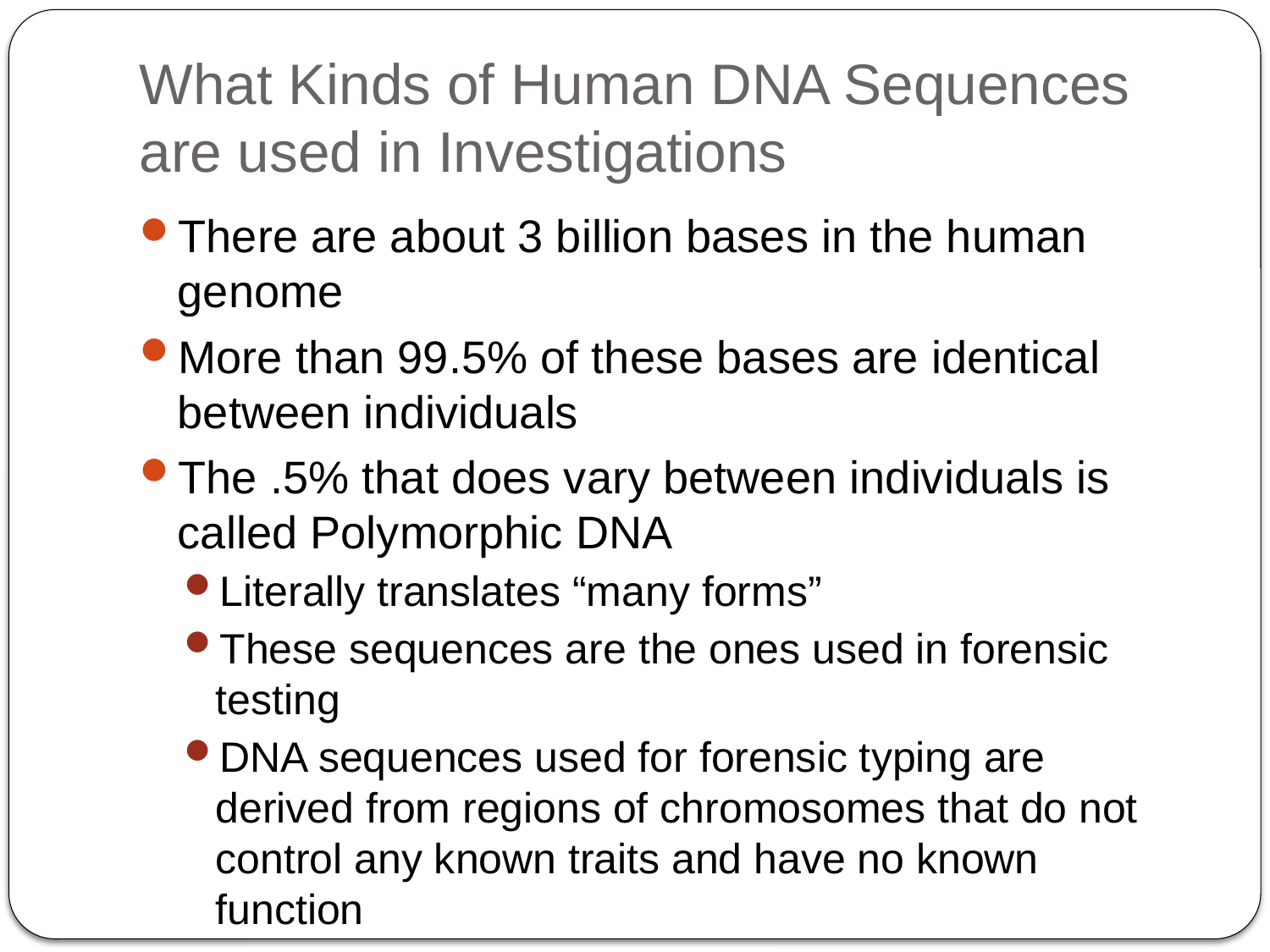

# What Kinds of Human DNA Sequences are used in Investigations
There are about 3 billion bases in the human genome
More than 99.5% of these bases are identical between individuals
The .5% that does vary between individuals is called Polymorphic DNA
Literally translates “many forms”
These sequences are the ones used in forensic testing
DNA sequences used for forensic typing are derived from regions of chromosomes that do not control any known traits and have no known function